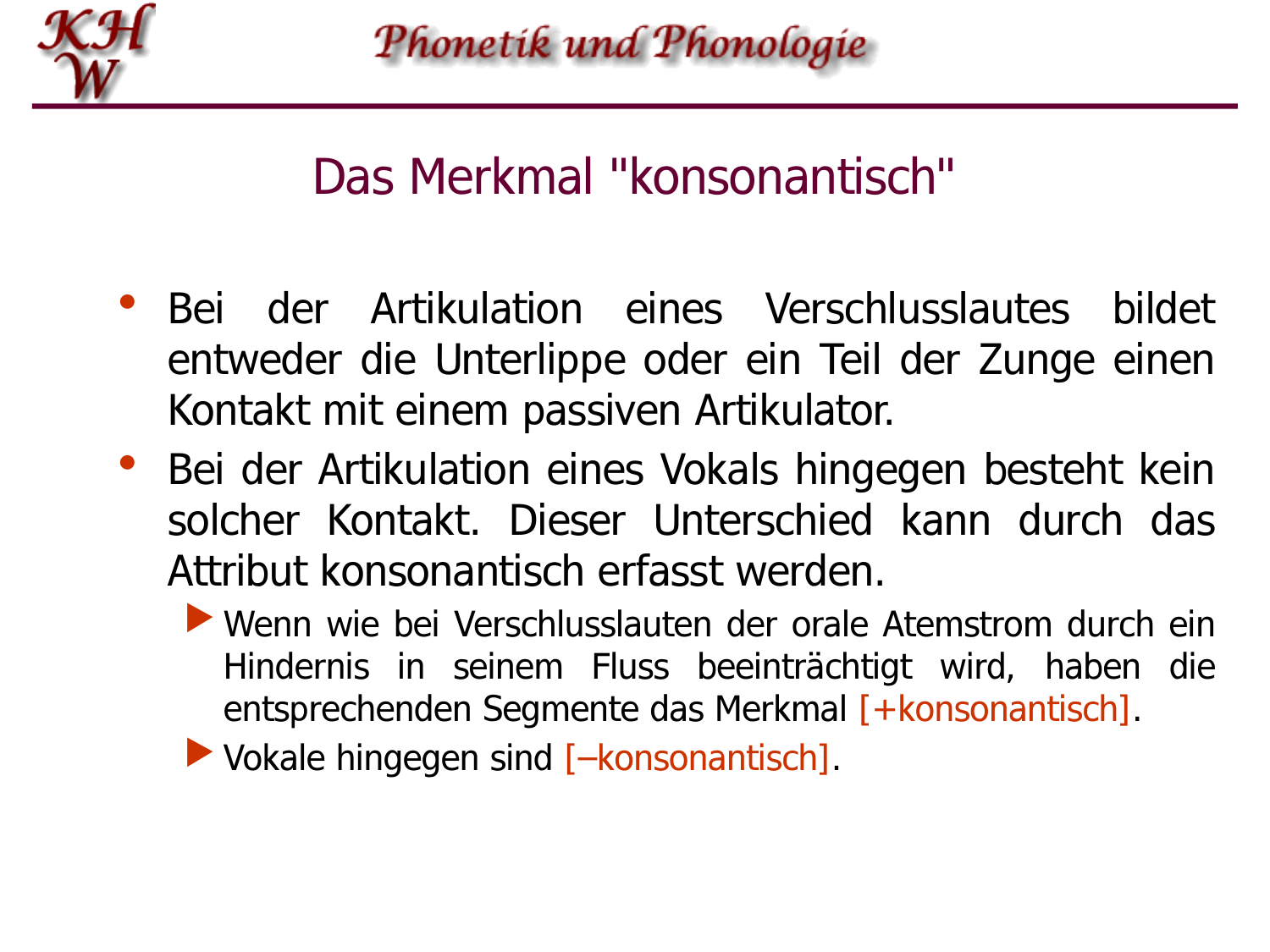

# Das Merkmal "konsonantisch"
Bei der Artikulation eines Verschlusslautes bildet entweder die Unterlippe oder ein Teil der Zunge einen Kontakt mit einem passiven Artikulator.
Bei der Artikulation eines Vokals hingegen besteht kein solcher Kontakt. Dieser Unterschied kann durch das Attribut konsonantisch erfasst werden.
Wenn wie bei Verschlusslauten der orale Atemstrom durch ein Hindernis in seinem Fluss beeinträchtigt wird, haben die entsprechenden Segmente das Merkmal [+konsonantisch].
Vokale hingegen sind [–konsonantisch].